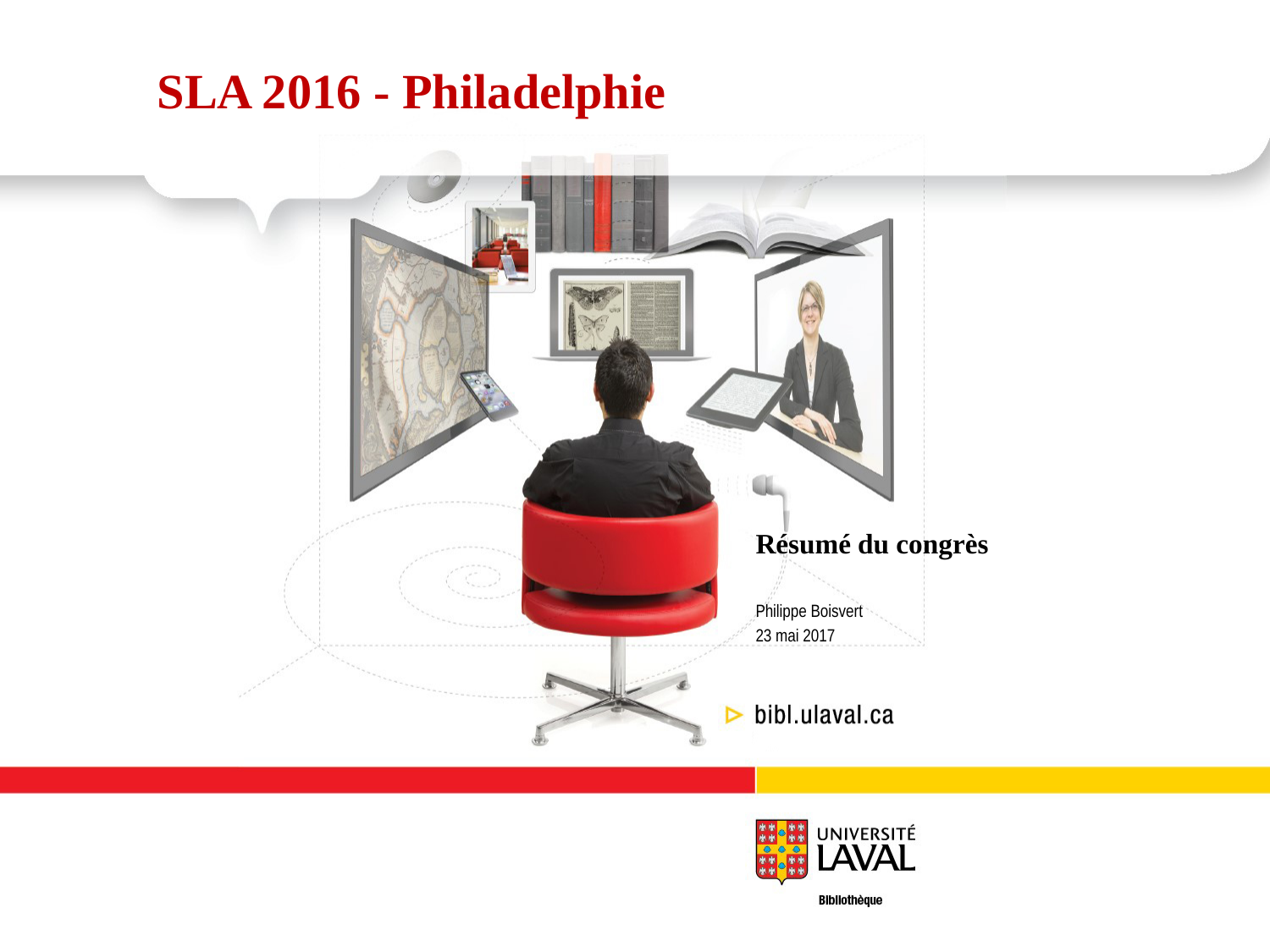

SLA 2016 - Philadelphie
Résumé du congrès
Philippe Boisvert
23 mai 2017